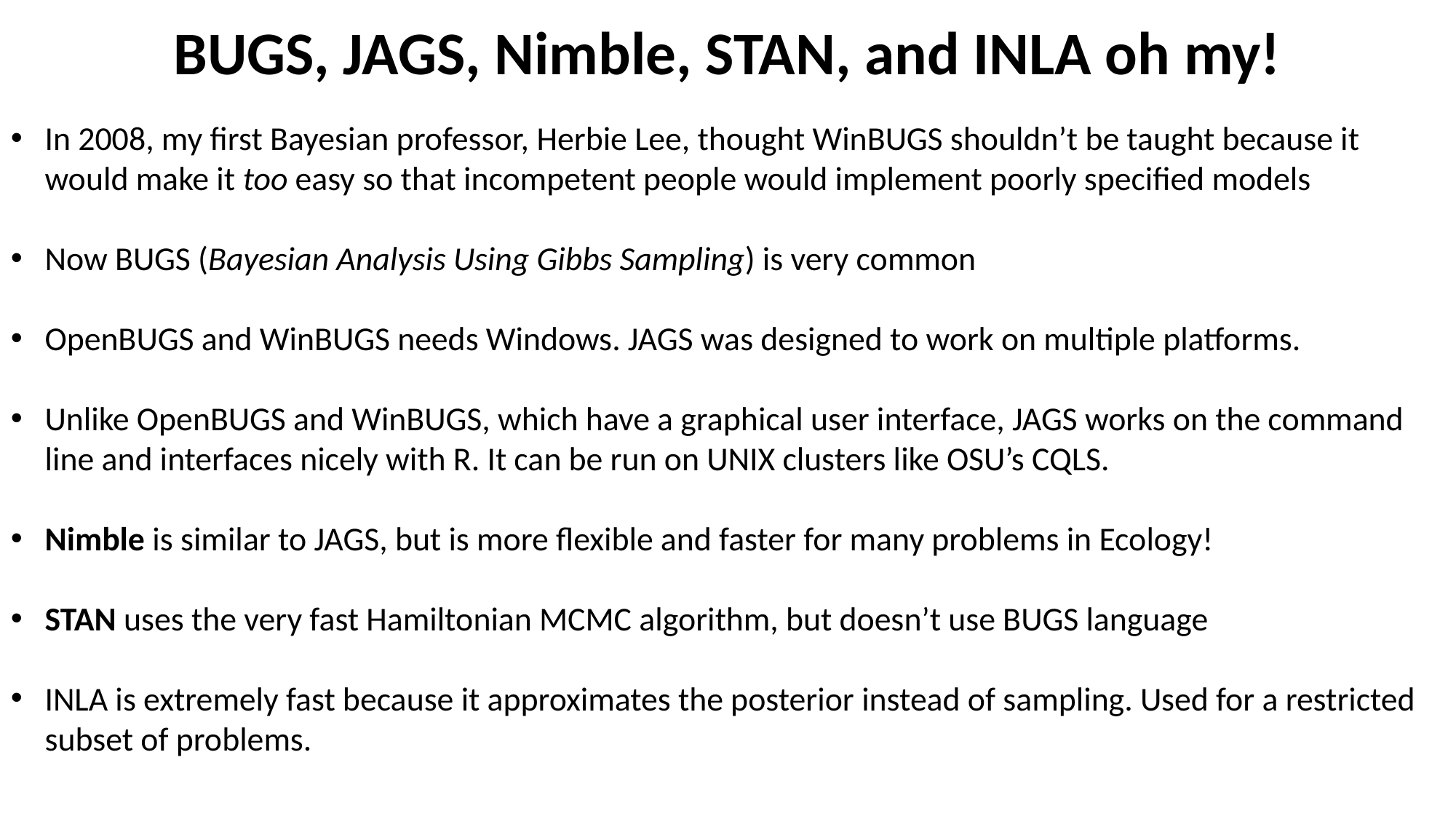

BUGS, JAGS, Nimble, STAN, and INLA oh my!
In 2008, my first Bayesian professor, Herbie Lee, thought WinBUGS shouldn’t be taught because it would make it too easy so that incompetent people would implement poorly specified models

Now BUGS (Bayesian Analysis Using Gibbs Sampling) is very common

OpenBUGS and WinBUGS needs Windows. JAGS was designed to work on multiple platforms.

Unlike OpenBUGS and WinBUGS, which have a graphical user interface, JAGS works on the command line and interfaces nicely with R. It can be run on UNIX clusters like OSU’s CQLS.

Nimble is similar to JAGS, but is more flexible and faster for many problems in Ecology!

STAN uses the very fast Hamiltonian MCMC algorithm, but doesn’t use BUGS language

INLA is extremely fast because it approximates the posterior instead of sampling. Used for a restricted subset of problems.